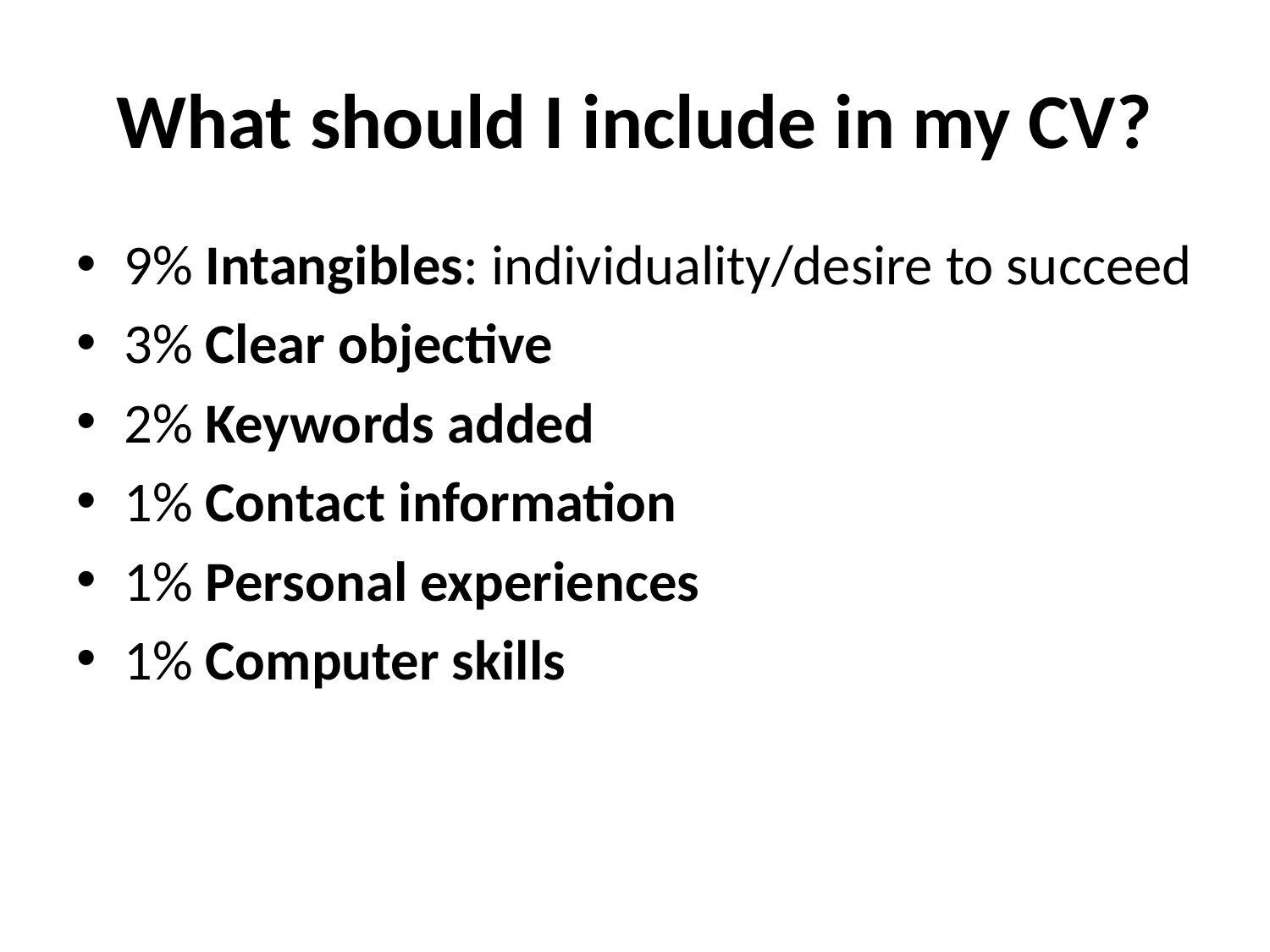

# What should I include in my CV?
9% Intangibles: individuality/desire to succeed
3% Clear objective
2% Keywords added
1% Contact information
1% Personal experiences
1% Computer skills